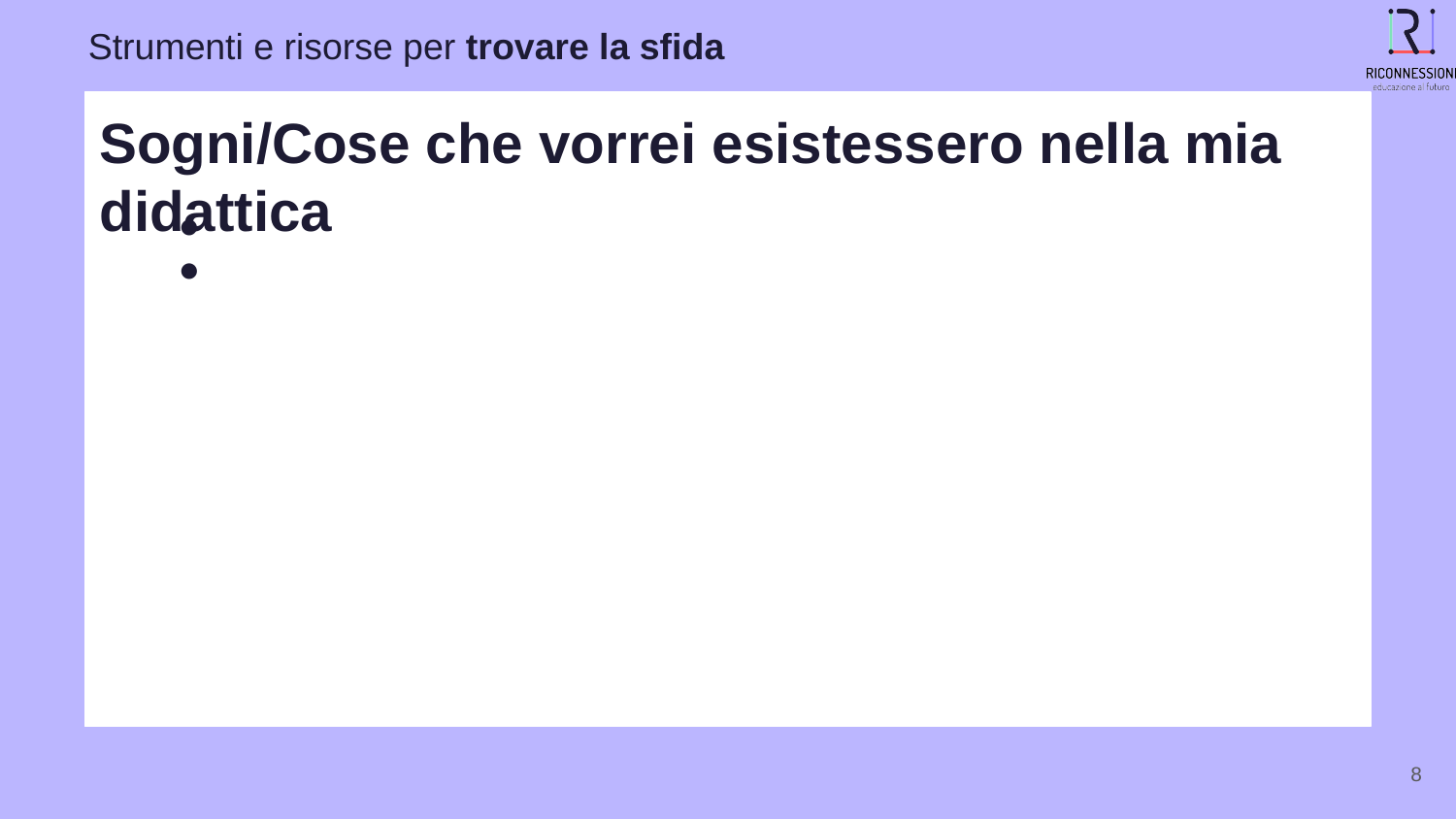

Strumenti e risorse per trovare la sfida
Sogni/Cose che vorrei esistessero nella mia didattica
#
8